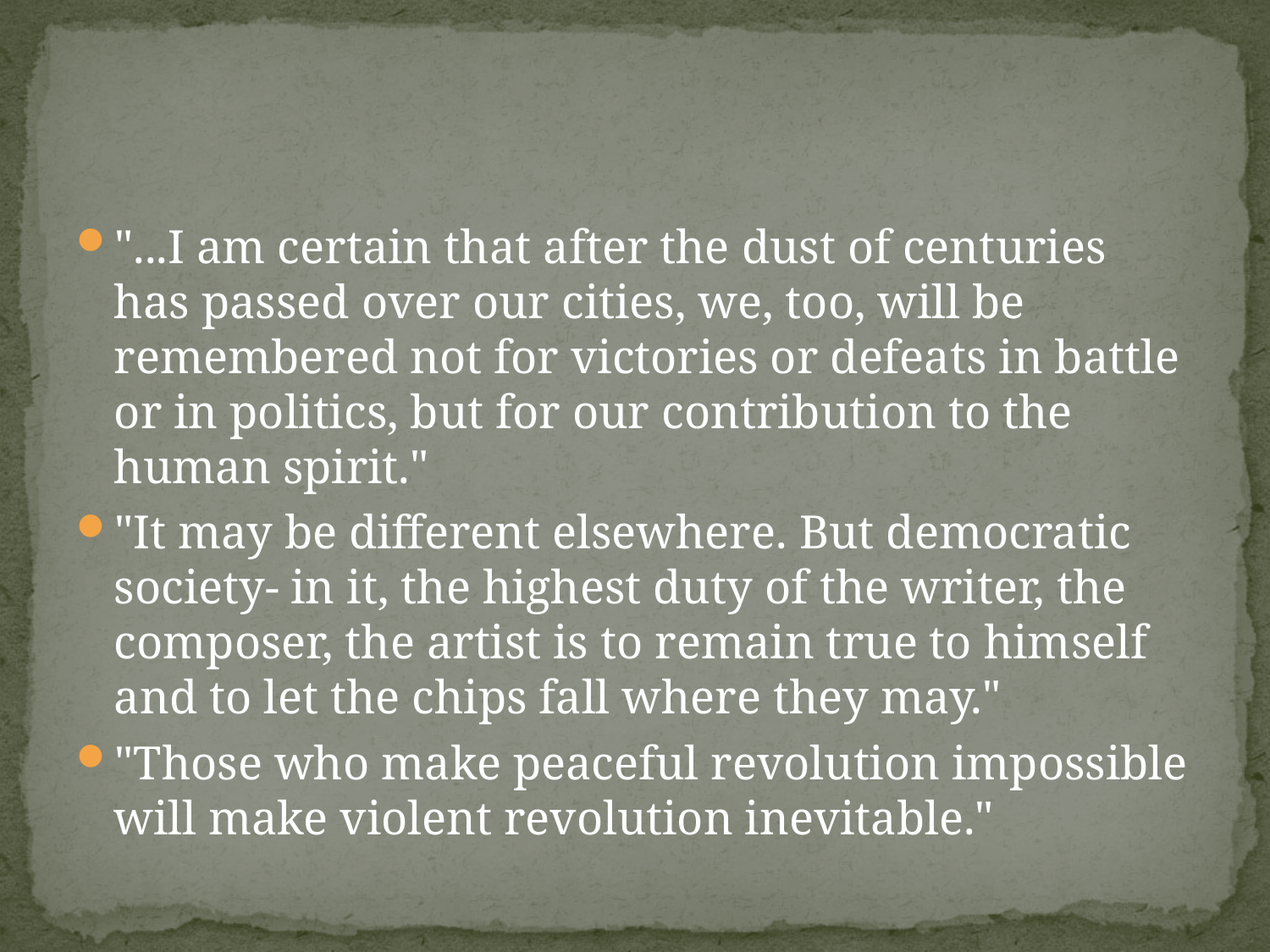

#
"...I am certain that after the dust of centuries has passed over our cities, we, too, will be remembered not for victories or defeats in battle or in politics, but for our contribution to the human spirit."
"It may be different elsewhere. But democratic society- in it, the highest duty of the writer, the composer, the artist is to remain true to himself and to let the chips fall where they may."
"Those who make peaceful revolution impossible will make violent revolution inevitable."